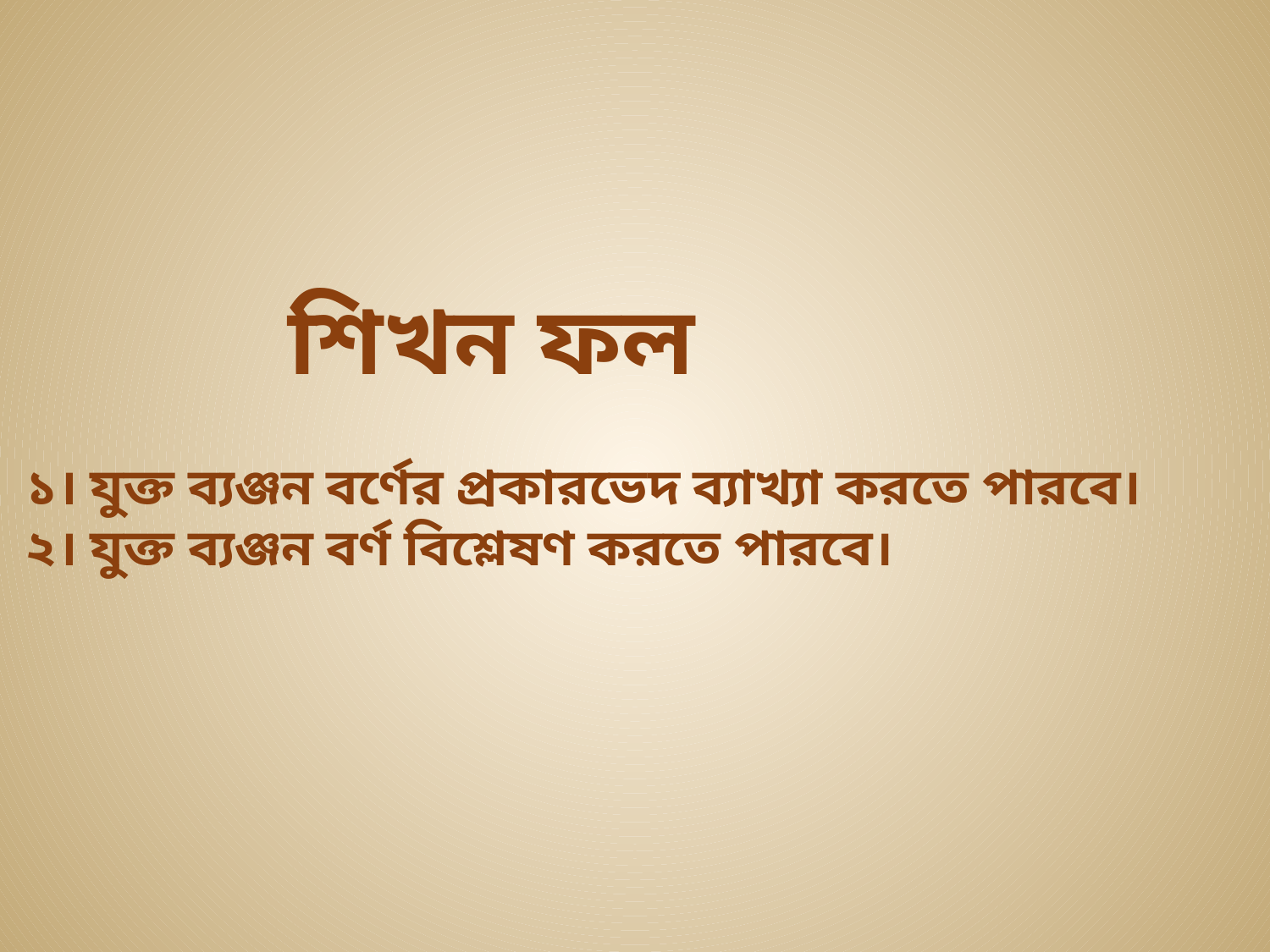

# শিখন ফল ১। যুক্ত ব্যঞ্জন বর্ণের প্রকারভেদ ব্যাখ্যা করতে পারবে। ২। যুক্ত ব্যঞ্জন বর্ণ বিশ্লেষণ করতে পারবে।